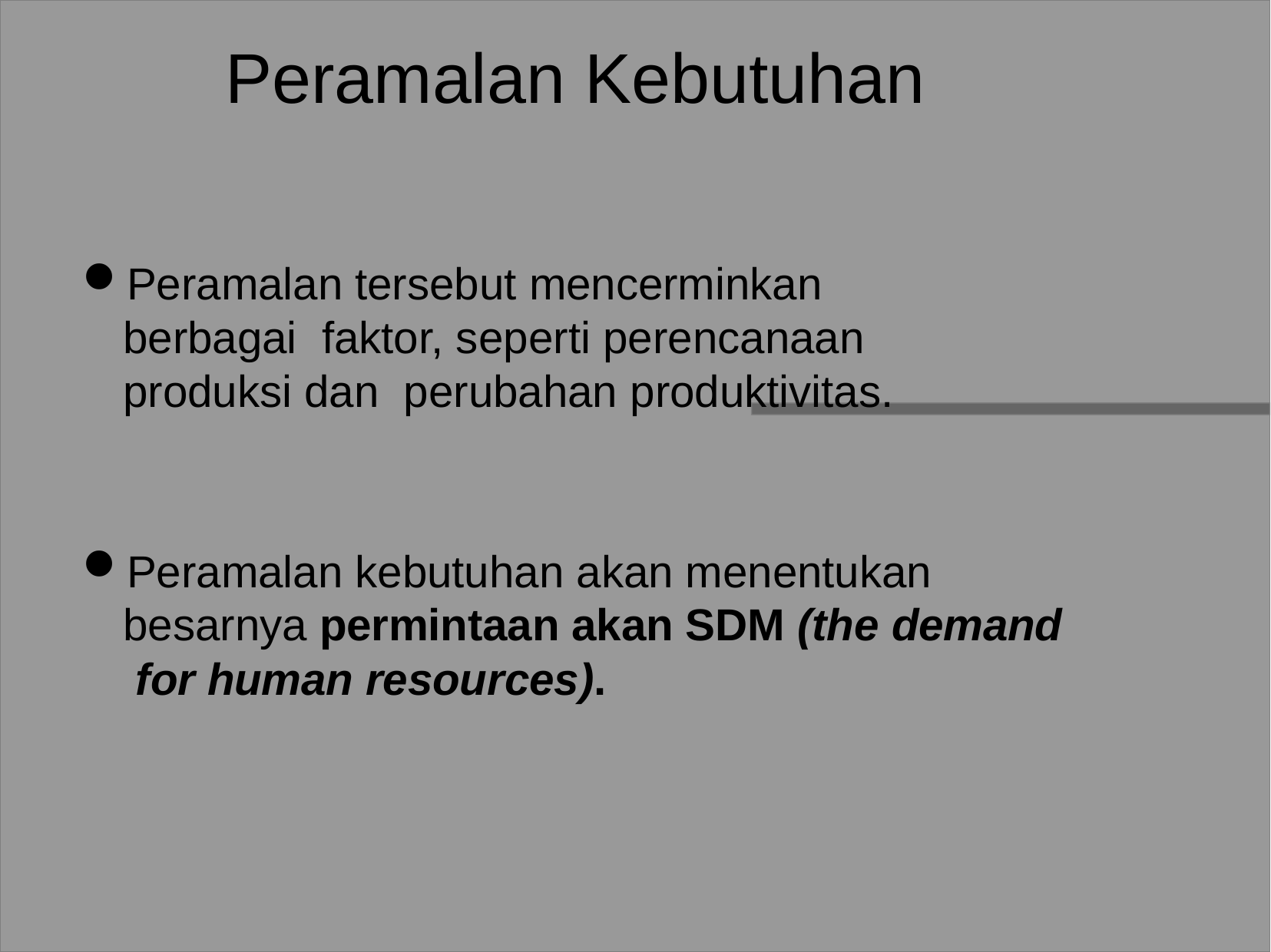

# Peramalan Kebutuhan
Peramalan tersebut mencerminkan berbagai  faktor, seperti perencanaan produksi dan  perubahan produktivitas.

Peramalan kebutuhan akan menentukan  besarnya permintaan akan SDM (the demand  for human resources).